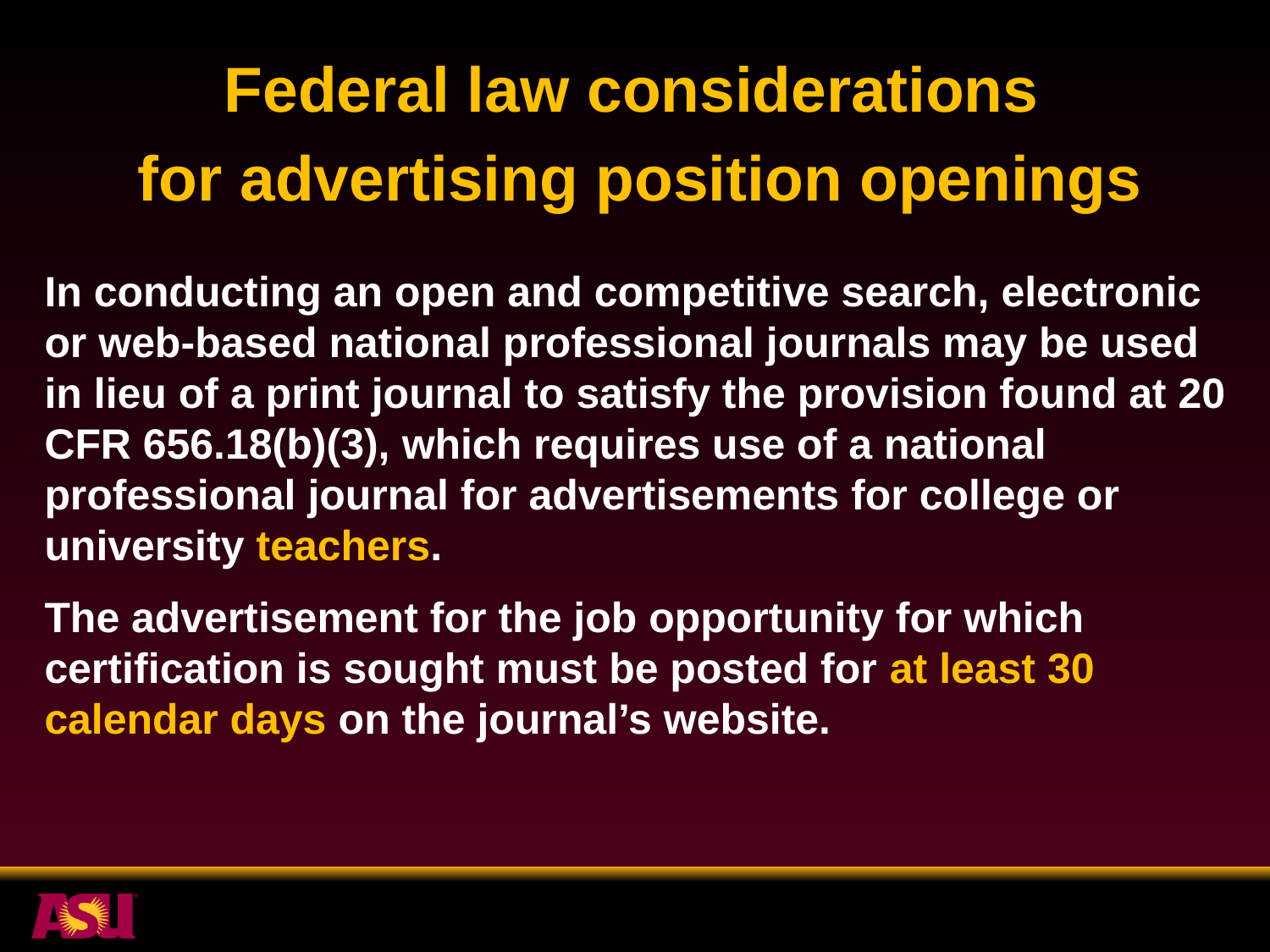

Federal law considerations
for advertising position openings

In conducting an open and competitive search, electronic or web-based national professional journals may be used in lieu of a print journal to satisfy the provision found at 20 CFR 656.18(b)(3), which requires use of a national professional journal for advertisements for college or university teachers.
The advertisement for the job opportunity for which certification is sought must be posted for at least 30 calendar days on the journal’s website.